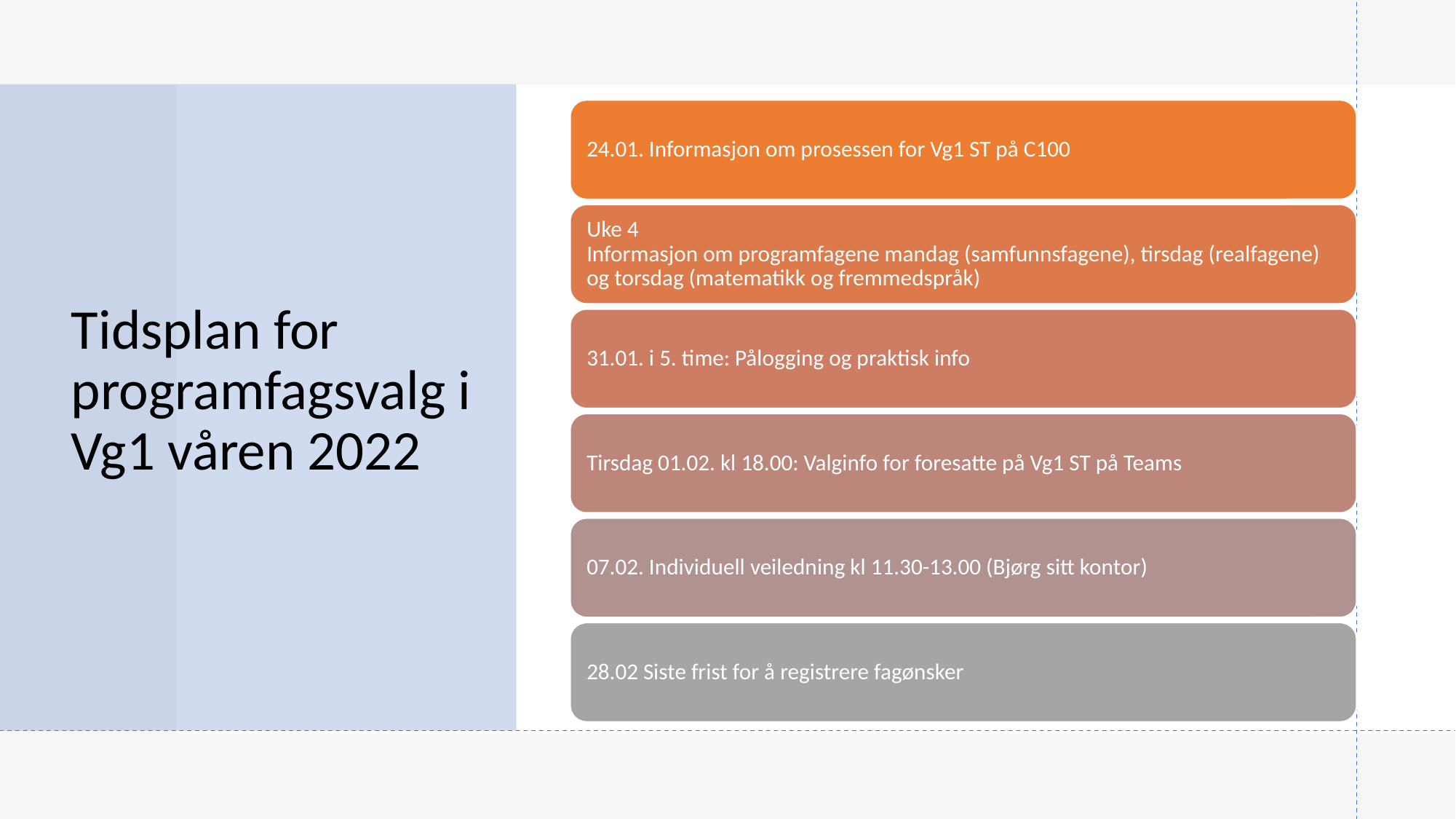

# Tidsplan for programfagsvalg i Vg1 våren 2022

24.01. Informasjon om prosessen for Vg1 ST på C100
Uke 4
Informasjon om programfagene mandag (samfunnsfagene), tirsdag (realfagene) og torsdag (matematikk og fremmedspråk)
31.01. i 5. time: Pålogging og praktisk info
Tirsdag 01.02. kl 18.00: Valginfo for foresatte på Vg1 ST på Teams
07.02. Individuell veiledning kl 11.30-13.00 (Bjørg sitt kontor)
28.02 Siste frist for å registrere fagønsker